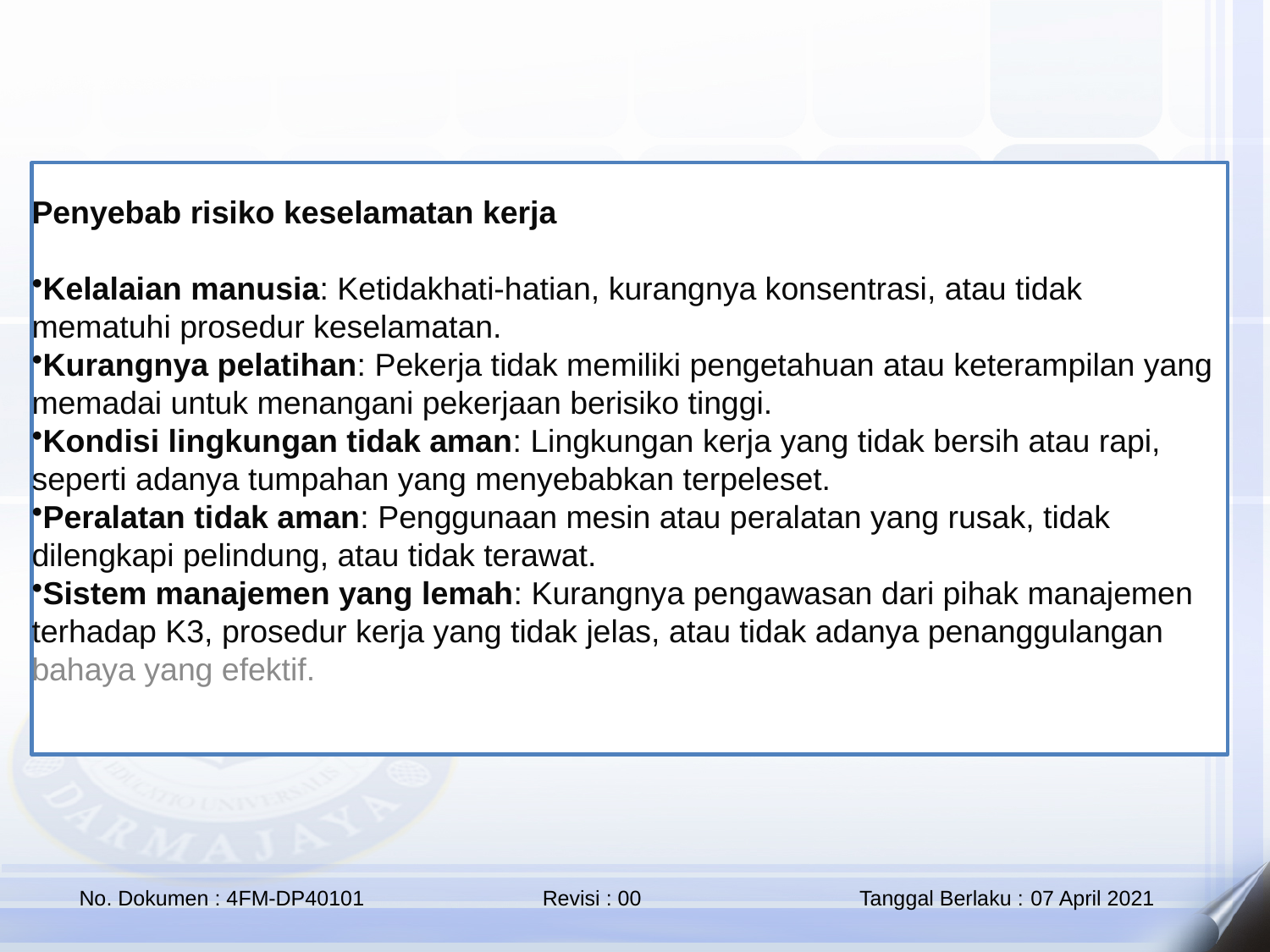

Penyebab risiko keselamatan kerja

Kelalaian manusia: Ketidakhati-hatian, kurangnya konsentrasi, atau tidak mematuhi prosedur keselamatan.
Kurangnya pelatihan: Pekerja tidak memiliki pengetahuan atau keterampilan yang memadai untuk menangani pekerjaan berisiko tinggi.
Kondisi lingkungan tidak aman: Lingkungan kerja yang tidak bersih atau rapi, seperti adanya tumpahan yang menyebabkan terpeleset.
Peralatan tidak aman: Penggunaan mesin atau peralatan yang rusak, tidak dilengkapi pelindung, atau tidak terawat.
Sistem manajemen yang lemah: Kurangnya pengawasan dari pihak manajemen terhadap K3, prosedur kerja yang tidak jelas, atau tidak adanya penanggulangan bahaya yang efektif.